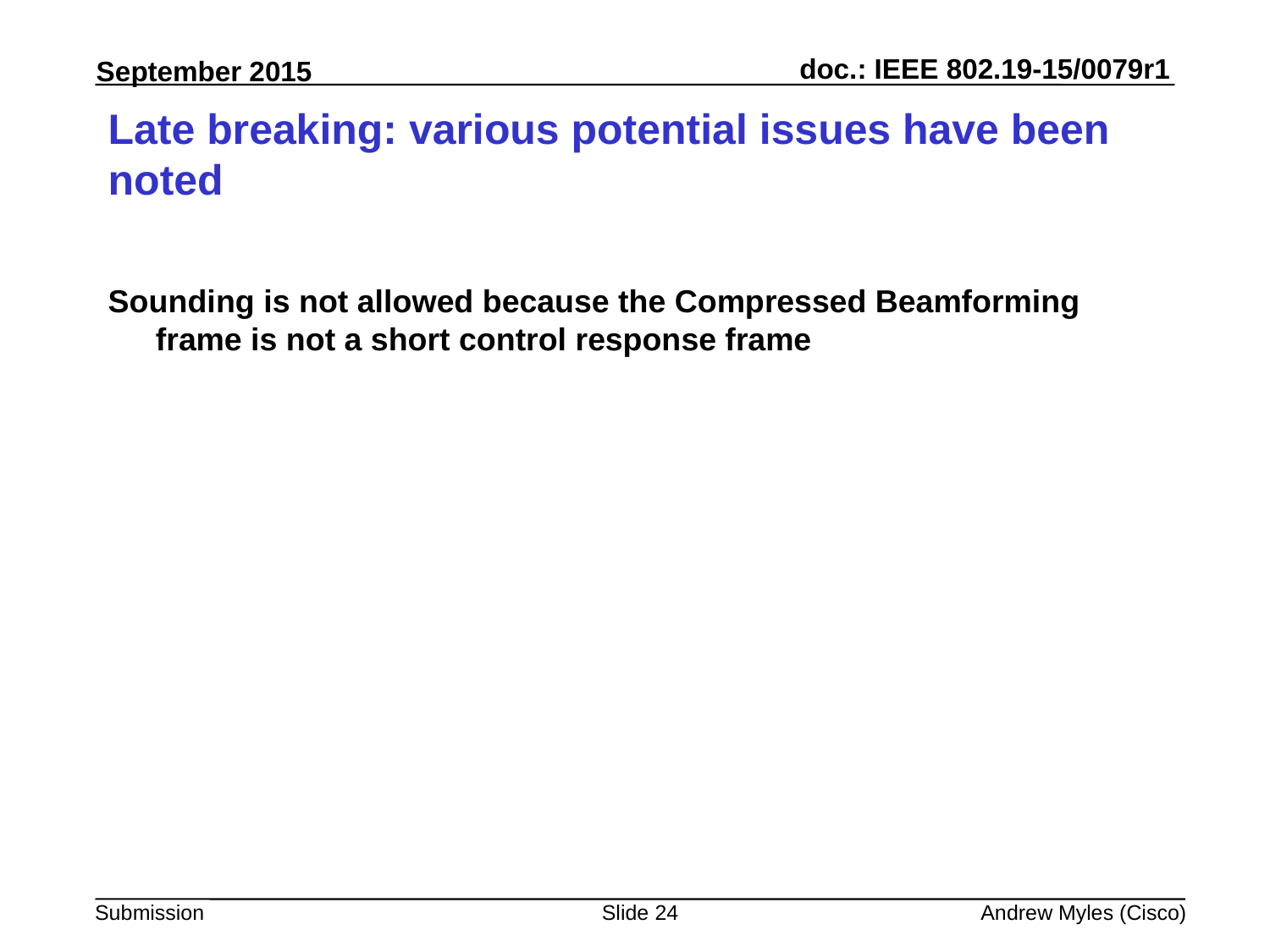

# Late breaking: various potential issues have been noted
Sounding is not allowed because the Compressed Beamforming frame is not a short control response frame
Slide 24
Andrew Myles (Cisco)